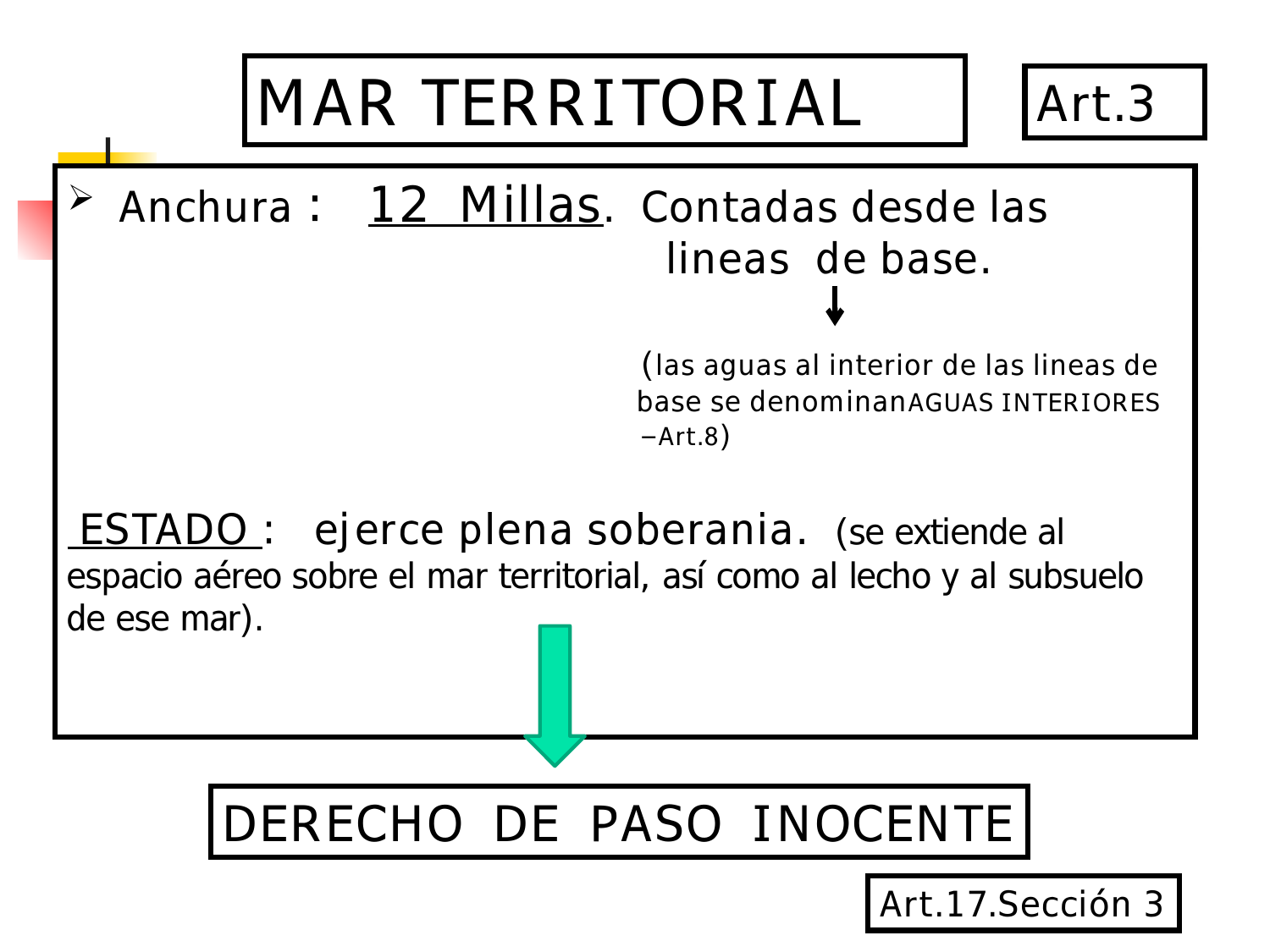

MAR TERRITORIAL
Art.3
  Anchura :   12  Millas.  Contadas desde las
                                                lineas  de base.

                                              (las aguas al interior de las lineas de
                                                                     base se denominanAGUAS INTERIORES
                                                                                –Art.8)

 ESTADO :   ejerce plena soberania.  (se extiende al espacio aéreo sobre el mar territorial, así como al lecho y al subsuelo de ese mar).

DERECHO  DE  PASO  INOCENTE
Art.17.Sección 3